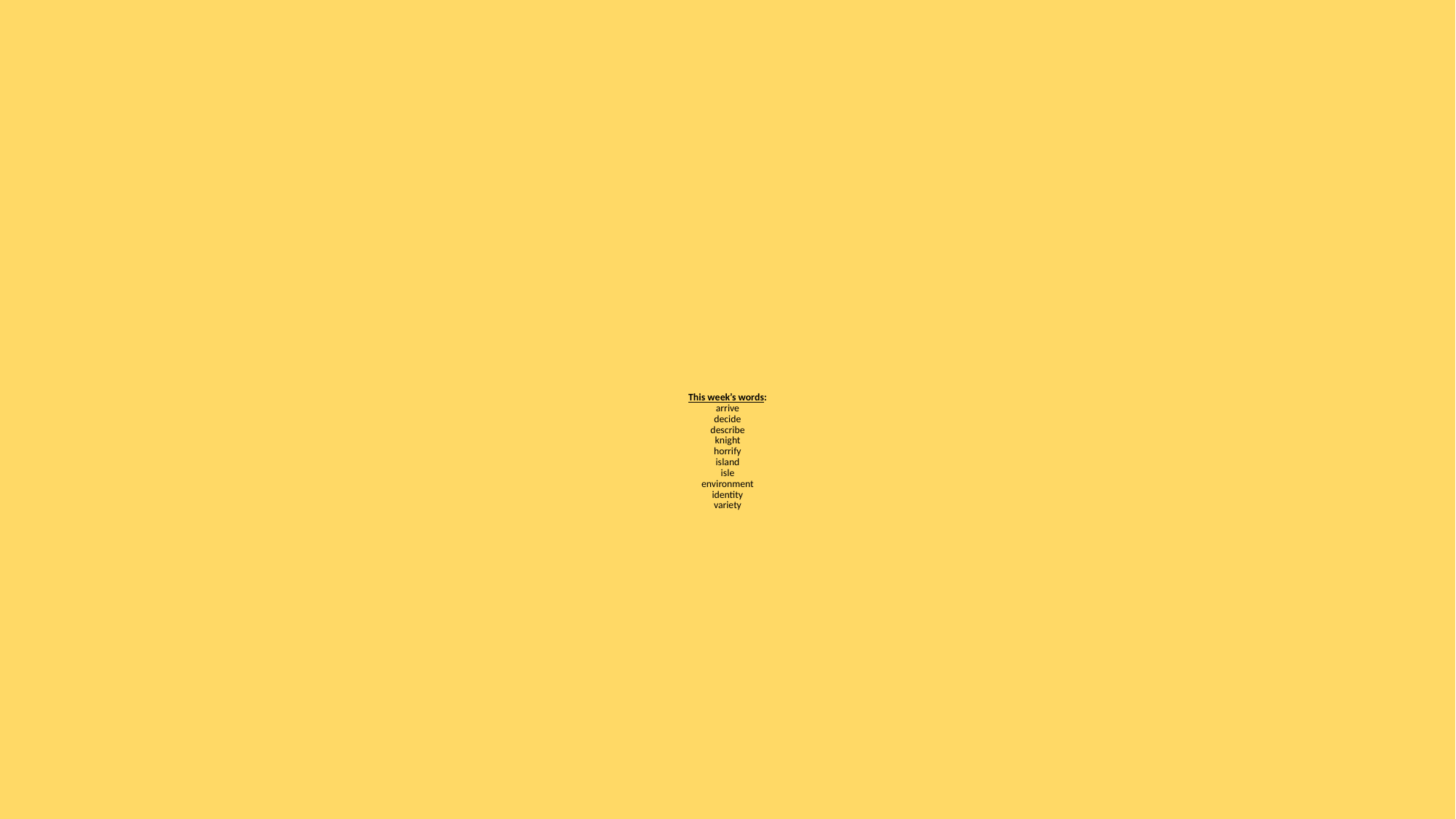

# This week’s words: arrive decide describe knight horrify island isle environment identity variety